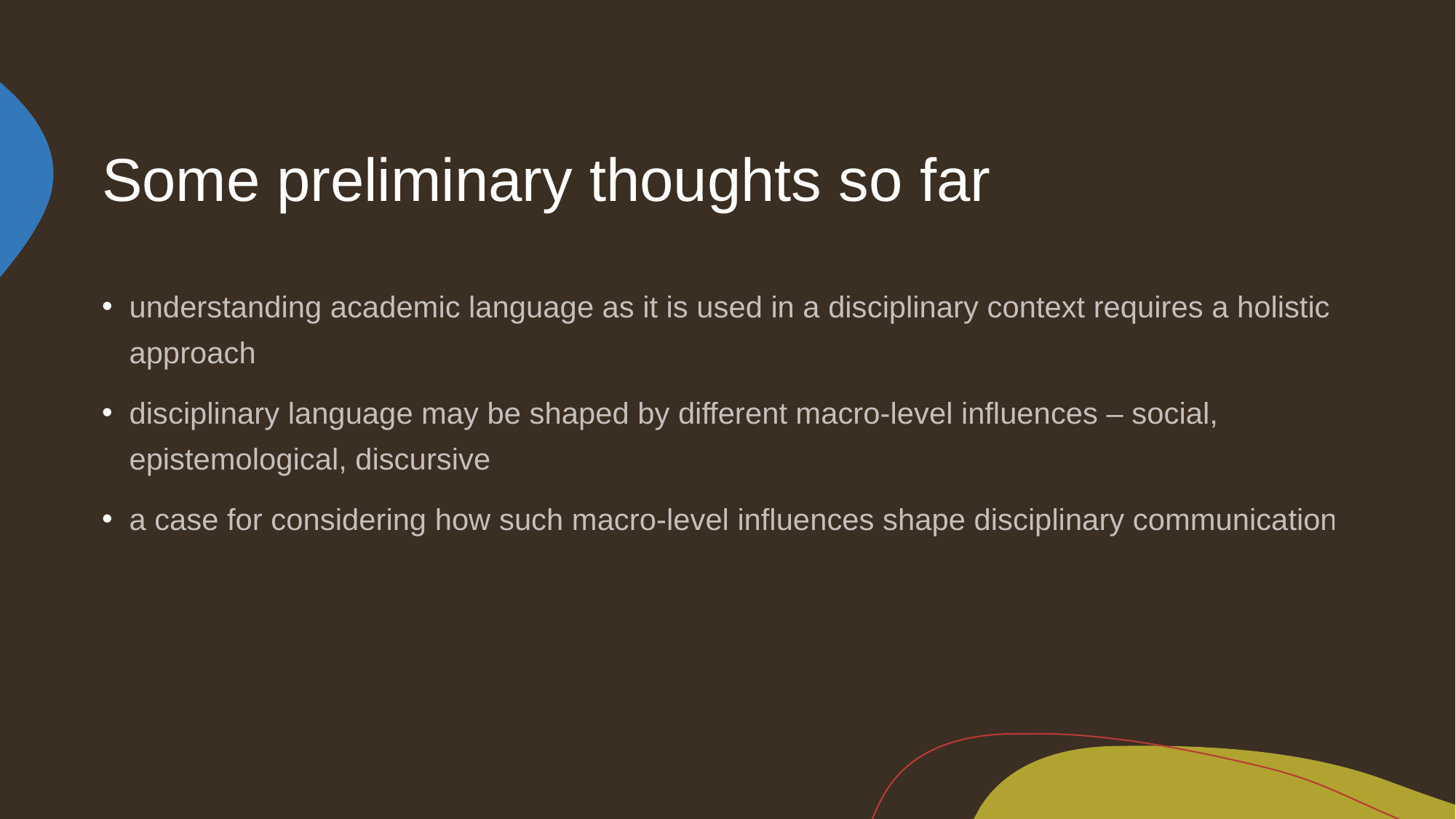

# Some preliminary thoughts so far
understanding academic language as it is used in a disciplinary context requires a holistic approach
disciplinary language may be shaped by different macro-level influences – social, epistemological, discursive
a case for considering how such macro-level influences shape disciplinary communication